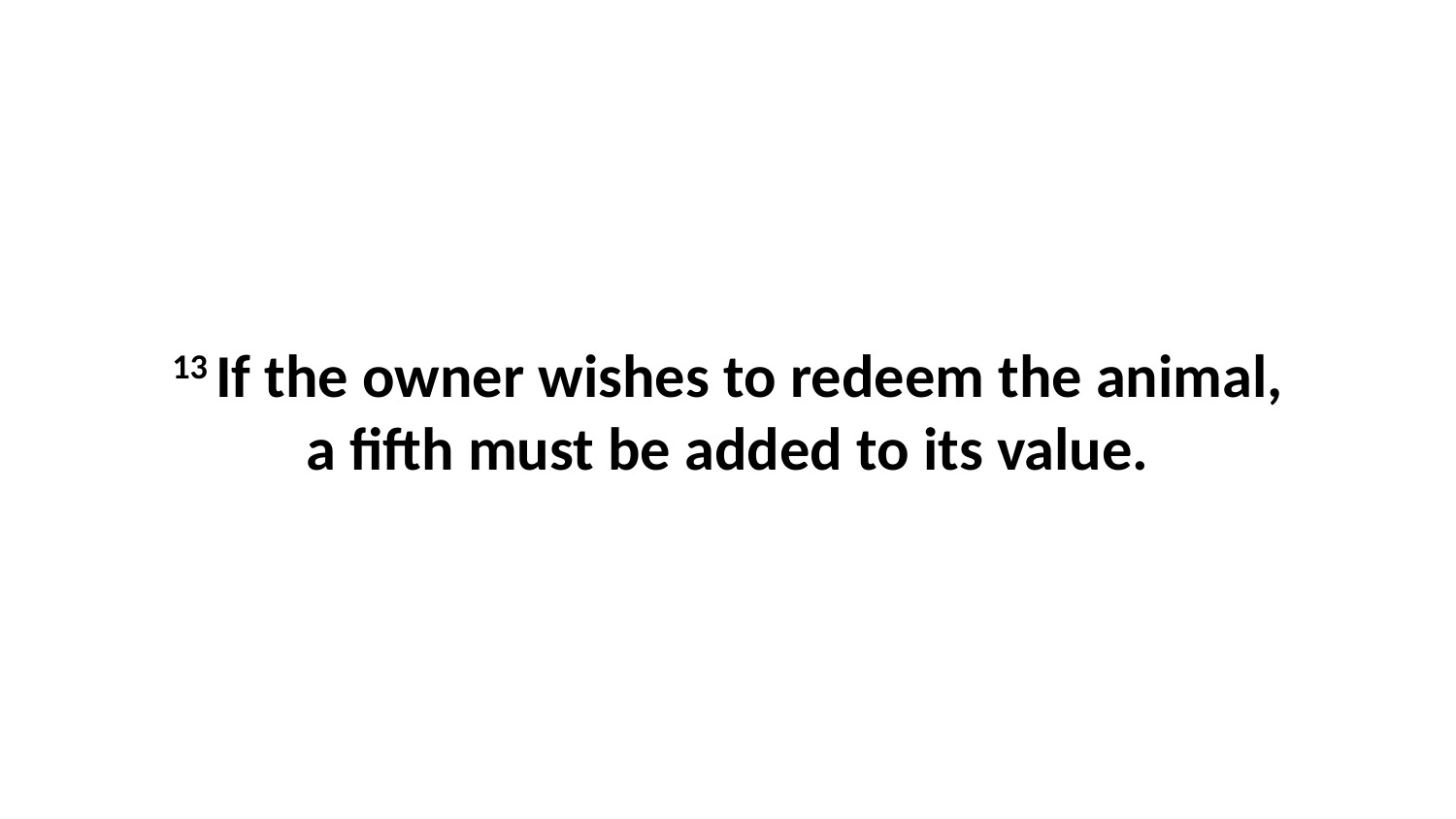

13 If the owner wishes to redeem the animal, a fifth must be added to its value.